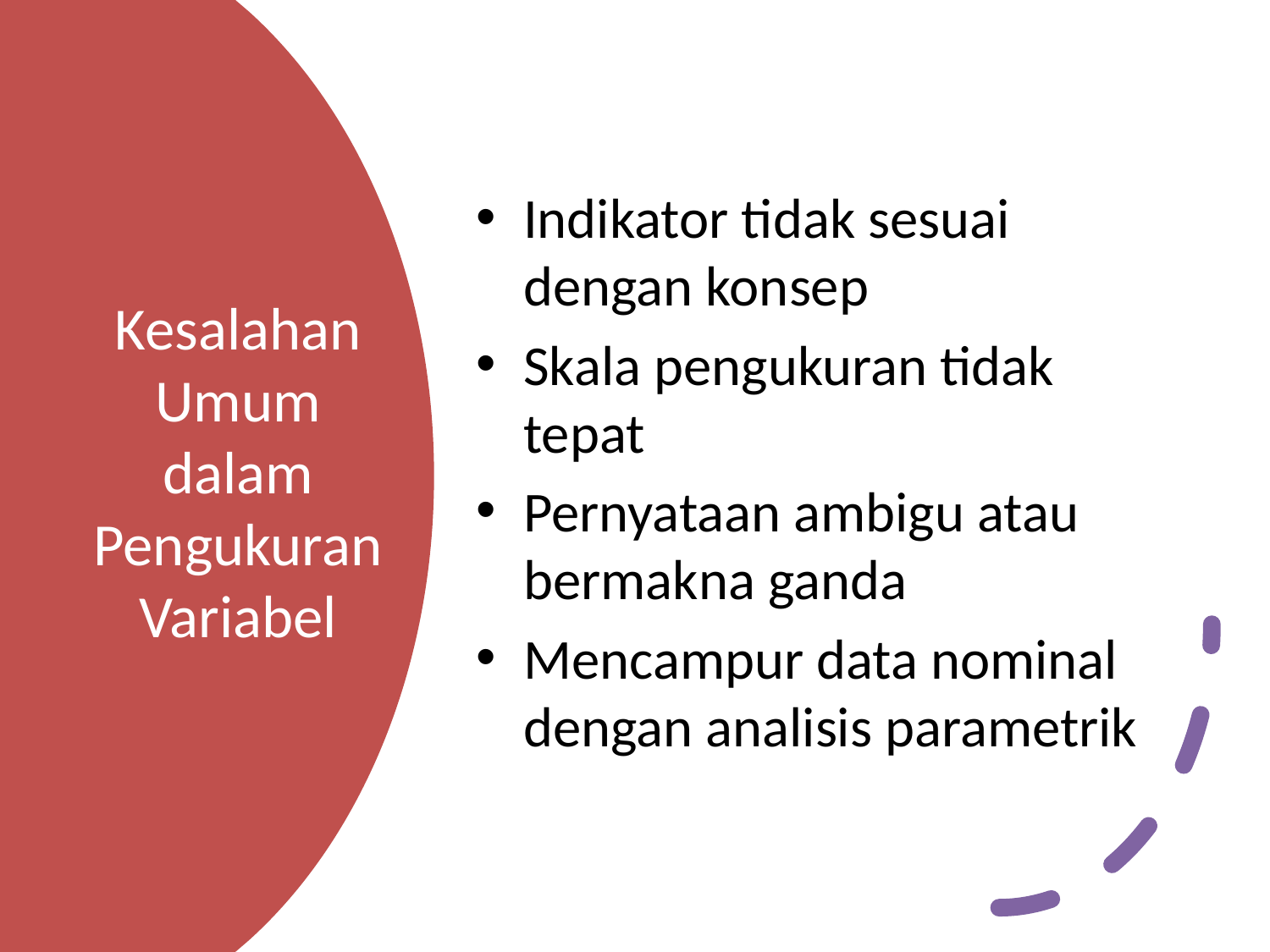

Indikator tidak sesuai dengan konsep
Skala pengukuran tidak tepat
Pernyataan ambigu atau bermakna ganda
Mencampur data nominal dengan analisis parametrik
# Kesalahan Umum dalam Pengukuran Variabel